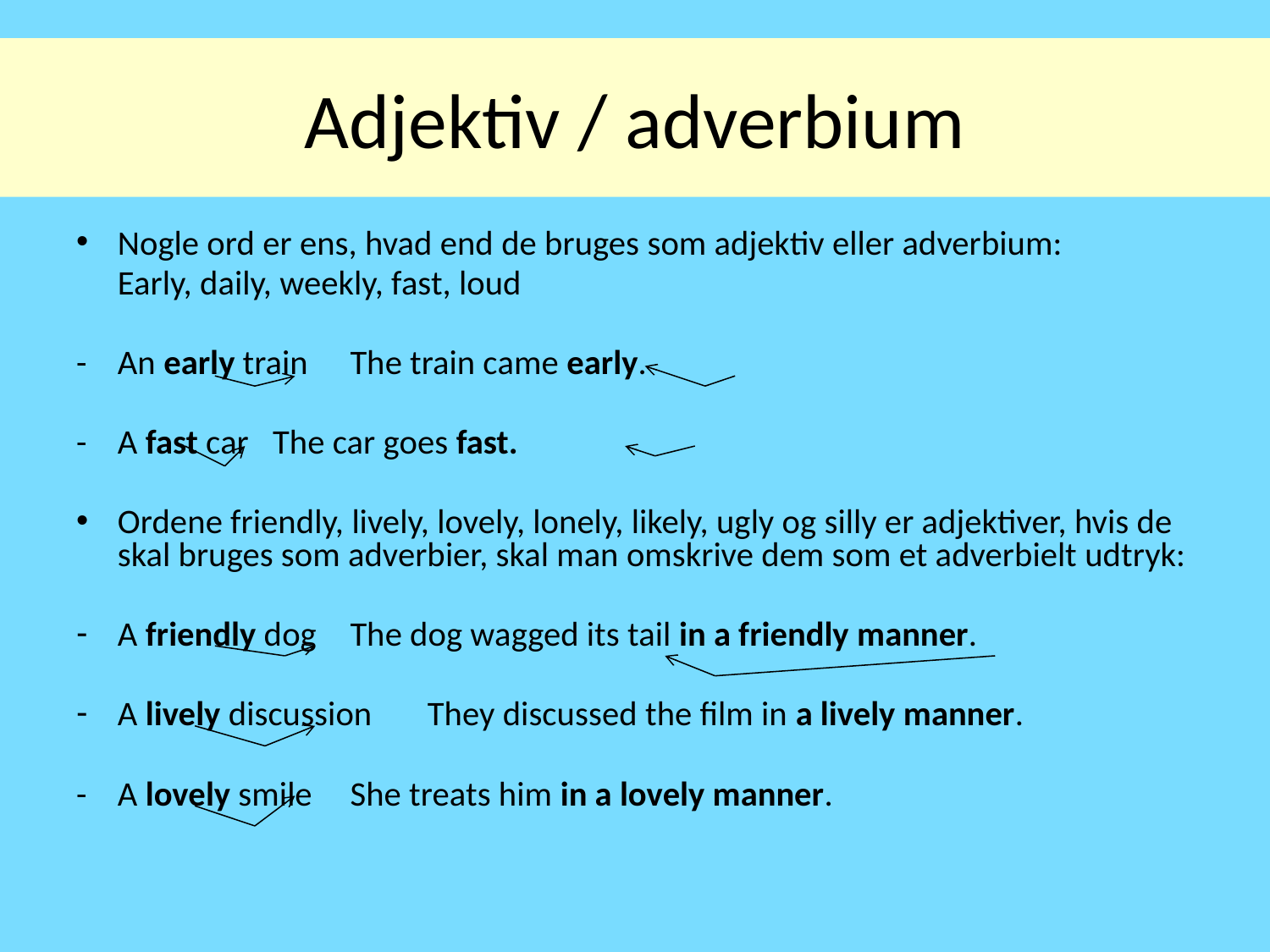

# Adjektiv / adverbium
Nogle ord er ens, hvad end de bruges som adjektiv eller adverbium:
	Early, daily, weekly, fast, loud

-	An early train	The train came early.

-	A fast car		The car goes fast.

Ordene friendly, lively, lovely, lonely, likely, ugly og silly er adjektiver, hvis de skal bruges som adverbier, skal man omskrive dem som et adverbielt udtryk:

A friendly dog	The dog wagged its tail in a friendly manner.

A lively discussion	They discussed the film in a lively manner.

-	A lovely smile		She treats him in a lovely manner.